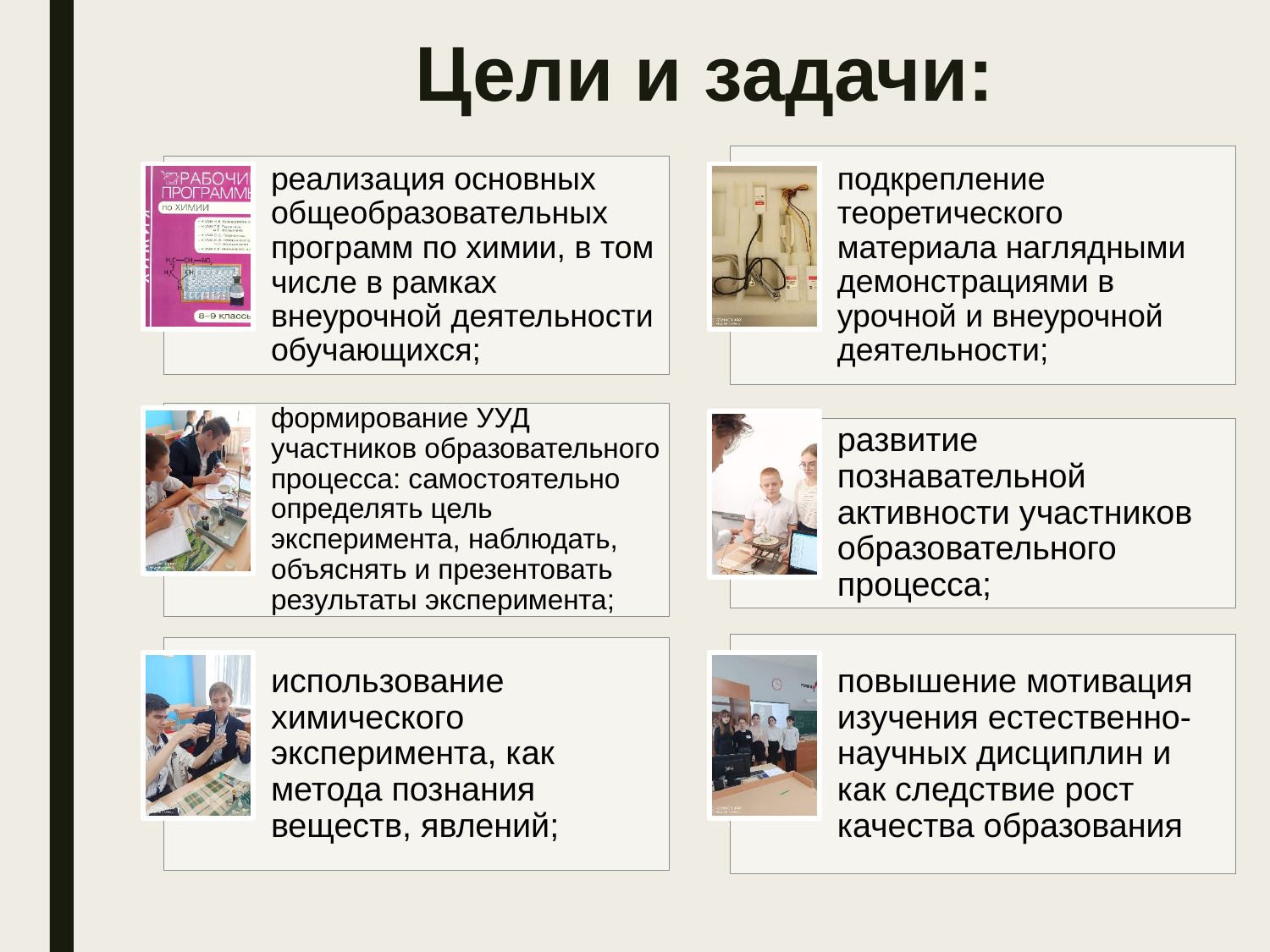

# Цели и задачи:
реализация основных общеобразовательных программ по химии, в том числе в рамках внеурочной деятельности обучающихся;
подкрепление теоретического материала наглядными демонстрациями в урочной и внеурочной деятельности;
формирование УУД  участников образовательного процесса: самостоятельно определять цель эксперимента, наблюдать, объяснять и презентовать результаты эксперимента;
развитие познавательной активности участников образовательного процесса;
использование химического эксперимента, как метода познания веществ, явлений;
повышение мотивация изучения естественно-научных дисциплин и как следствие рост качества образования